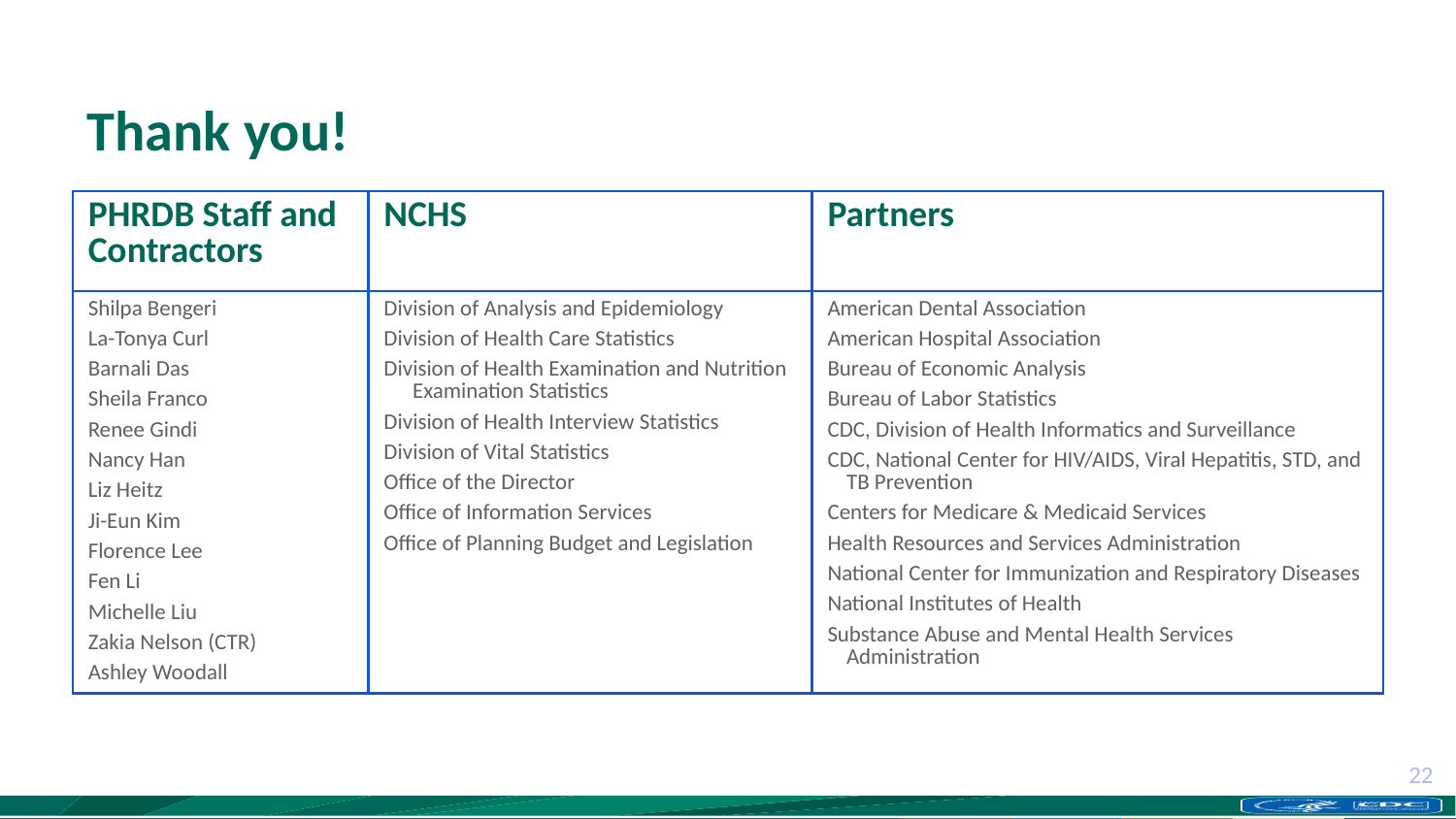

# Thank you!
| PHRDB Staff and Contractors | NCHS | Partners |
| --- | --- | --- |
| Shilpa Bengeri La-Tonya Curl Barnali Das Sheila Franco Renee Gindi Nancy Han Liz Heitz Ji-Eun Kim Florence Lee Fen Li Michelle Liu Zakia Nelson (CTR) Ashley Woodall | Division of Analysis and Epidemiology Division of Health Care Statistics Division of Health Examination and Nutrition Examination Statistics Division of Health Interview Statistics Division of Vital Statistics Office of the Director Office of Information Services Office of Planning Budget and Legislation | American Dental Association American Hospital Association Bureau of Economic Analysis Bureau of Labor Statistics CDC, Division of Health Informatics and Surveillance CDC, National Center for HIV/AIDS, Viral Hepatitis, STD, and TB Prevention Centers for Medicare & Medicaid Services Health Resources and Services Administration National Center for Immunization and Respiratory Diseases National Institutes of Health Substance Abuse and Mental Health Services Administration |
22